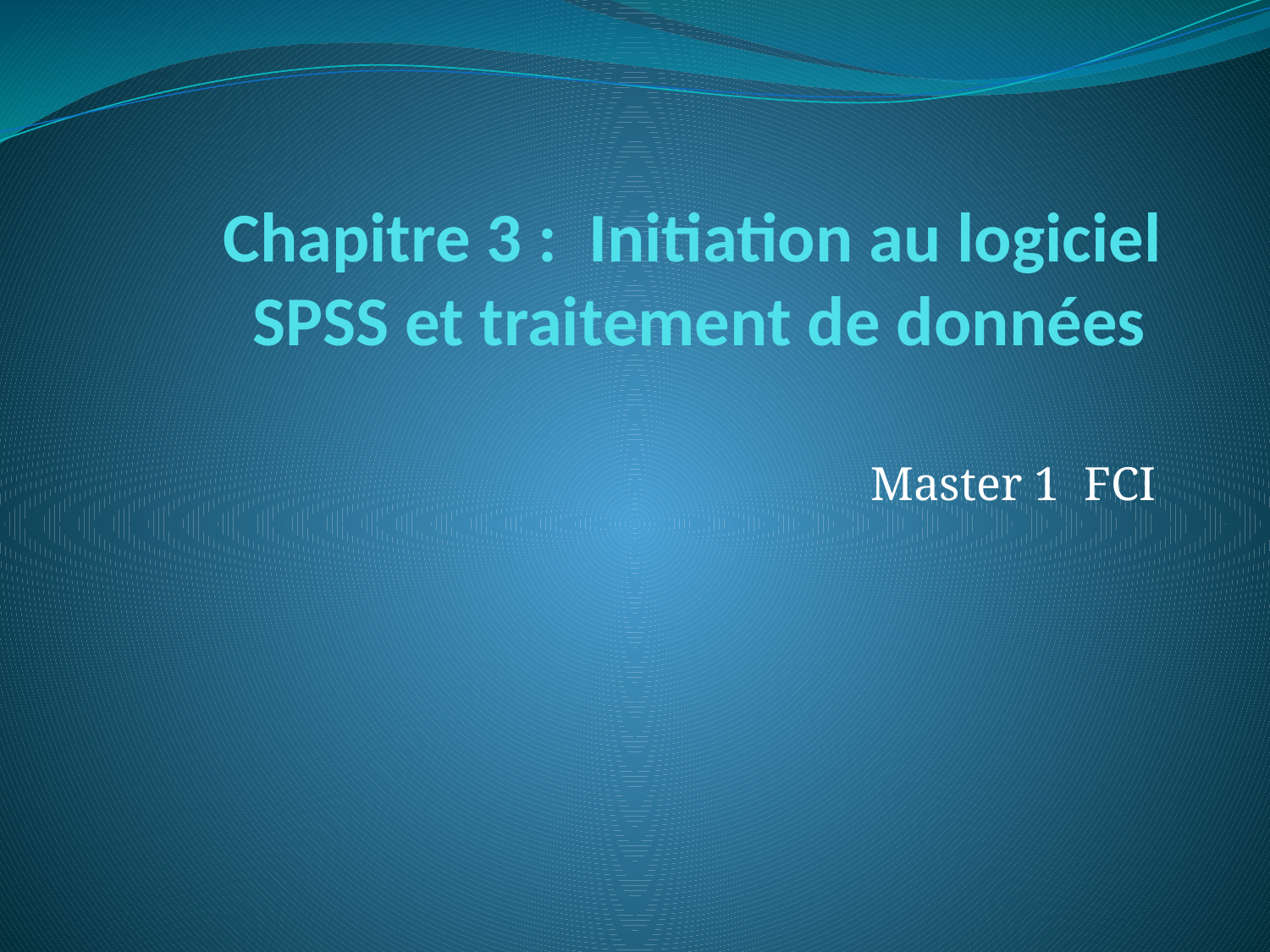

# Chapitre 3 :  Initiation au logiciel SPSS et traitement de données
Master 1  FCI